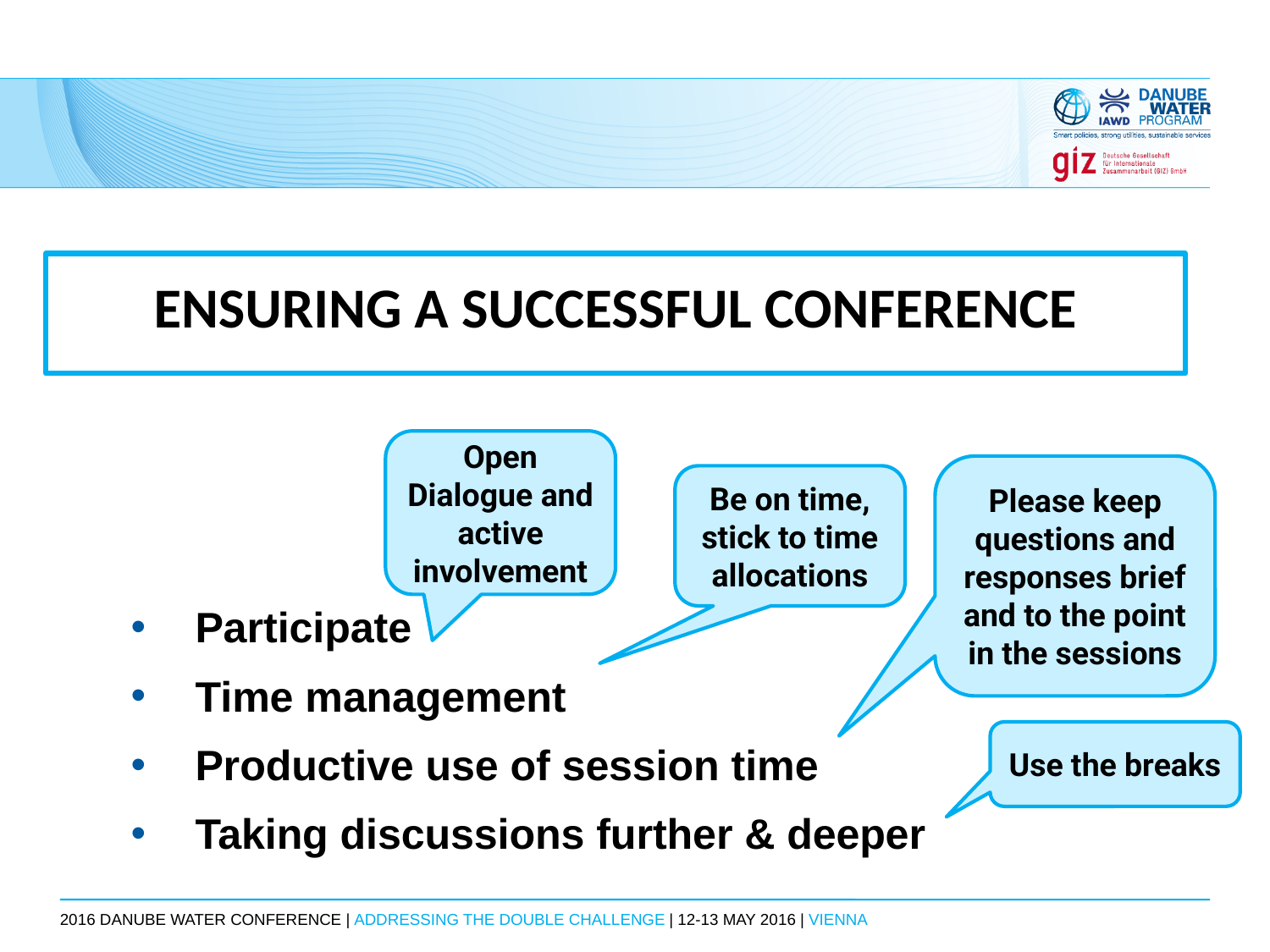

# Ensuring a successful conference
Open Dialogue and active involvement
Please keep questions and responses brief and to the point in the sessions
Be on time,
stick to time allocations

Participate
Time management
Productive use of session time
Taking discussions further & deeper

Use the breaks